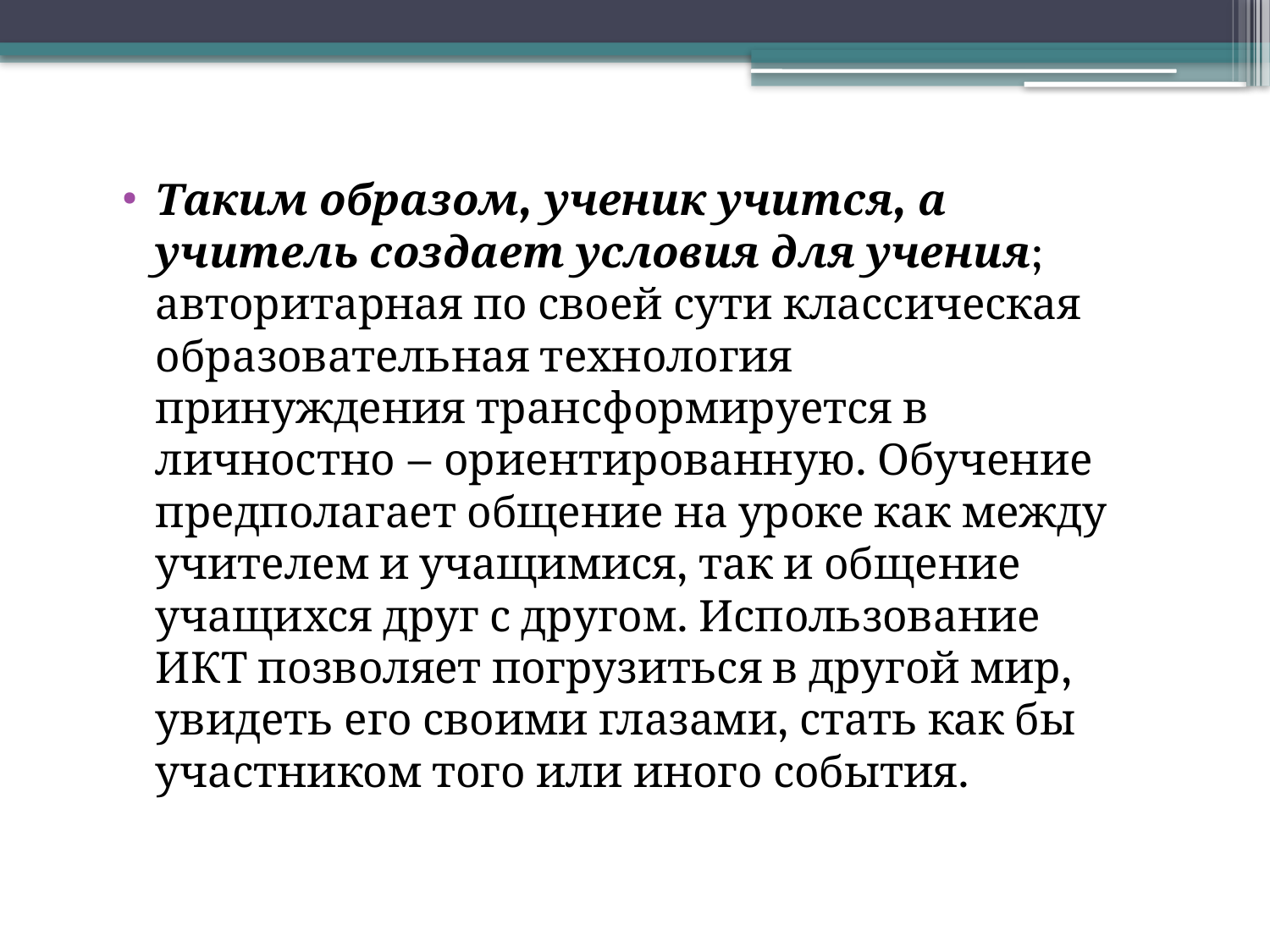

#
Таким образом, ученик учится, а учитель создает условия для учения; авторитарная по своей сути классическая образовательная технология принуждения трансформируется в личностно – ориентированную. Обучение предполагает общение на уроке как между учителем и учащимися, так и общение учащихся друг с другом. Использование ИКТ позволяет погрузиться в другой мир, увидеть его своими глазами, стать как бы участником того или иного события.